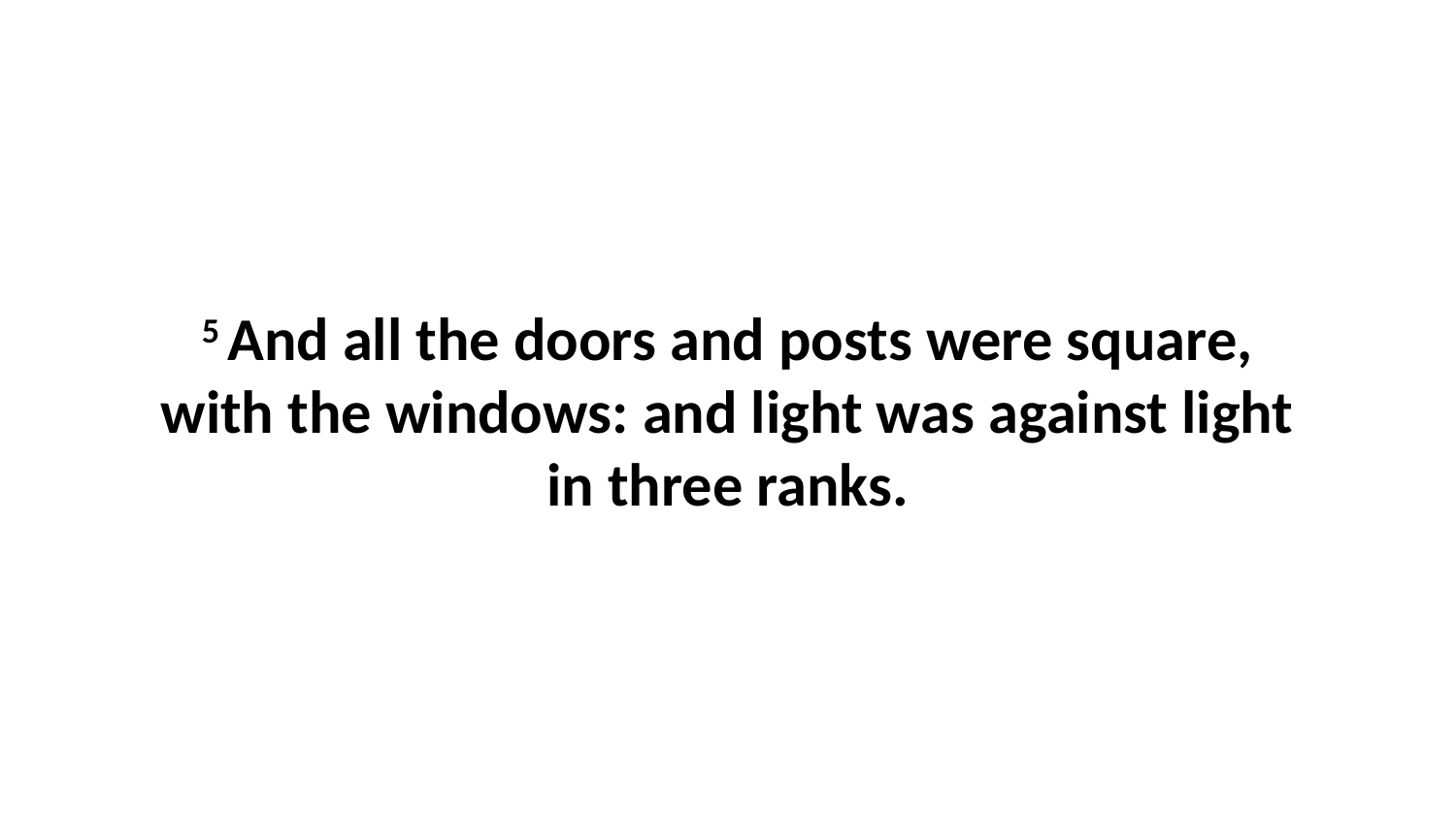

5 And all the doors and posts were square, with the windows: and light was against light in three ranks.